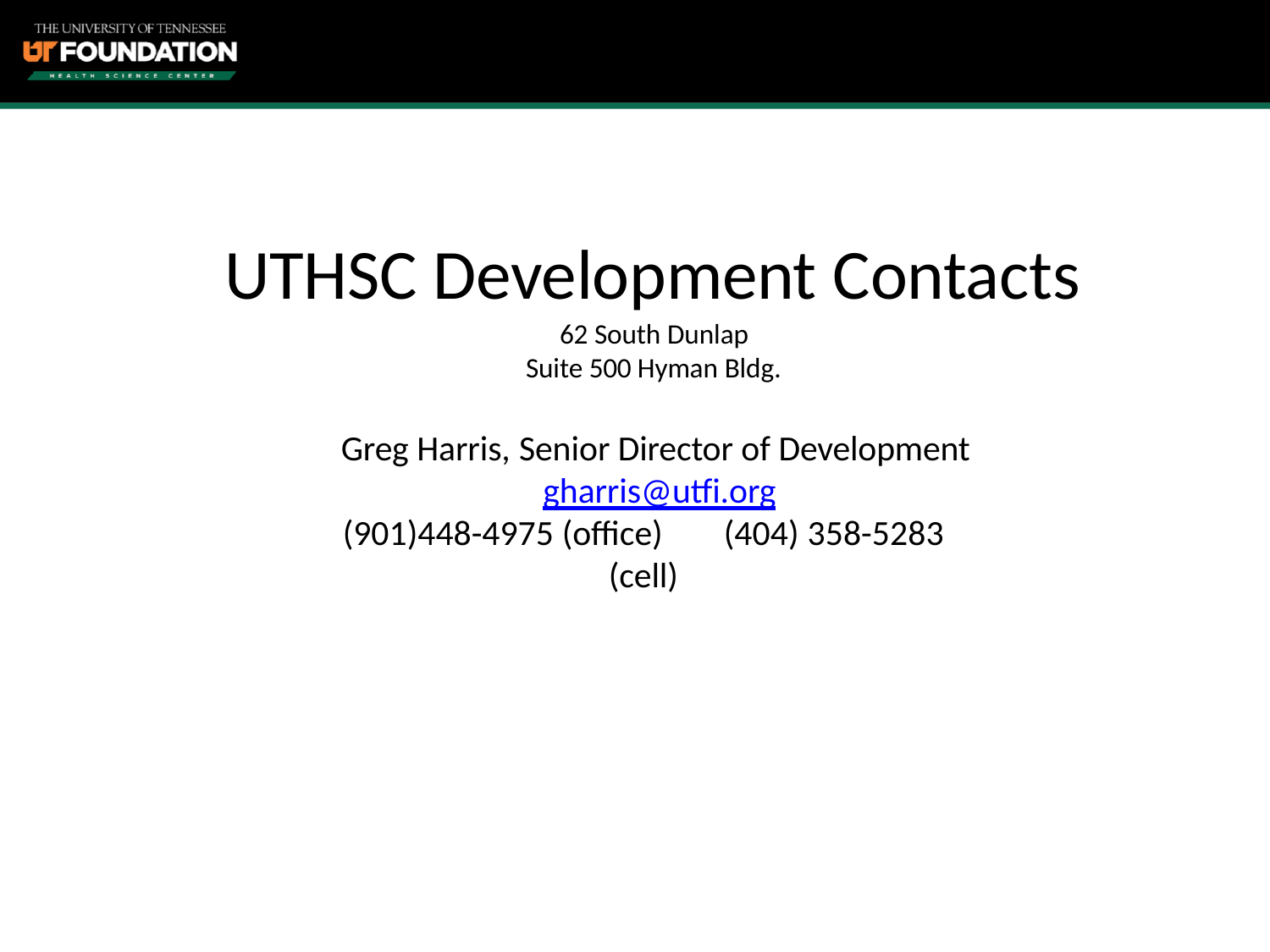

# UTHSC Development Contacts
62 South Dunlap  Suite 500 Hyman Bldg.
Greg Harris, Senior Director of Development  gharris@utfi.org
(901)448-4975 (office)	(404) 358-5283 (cell)